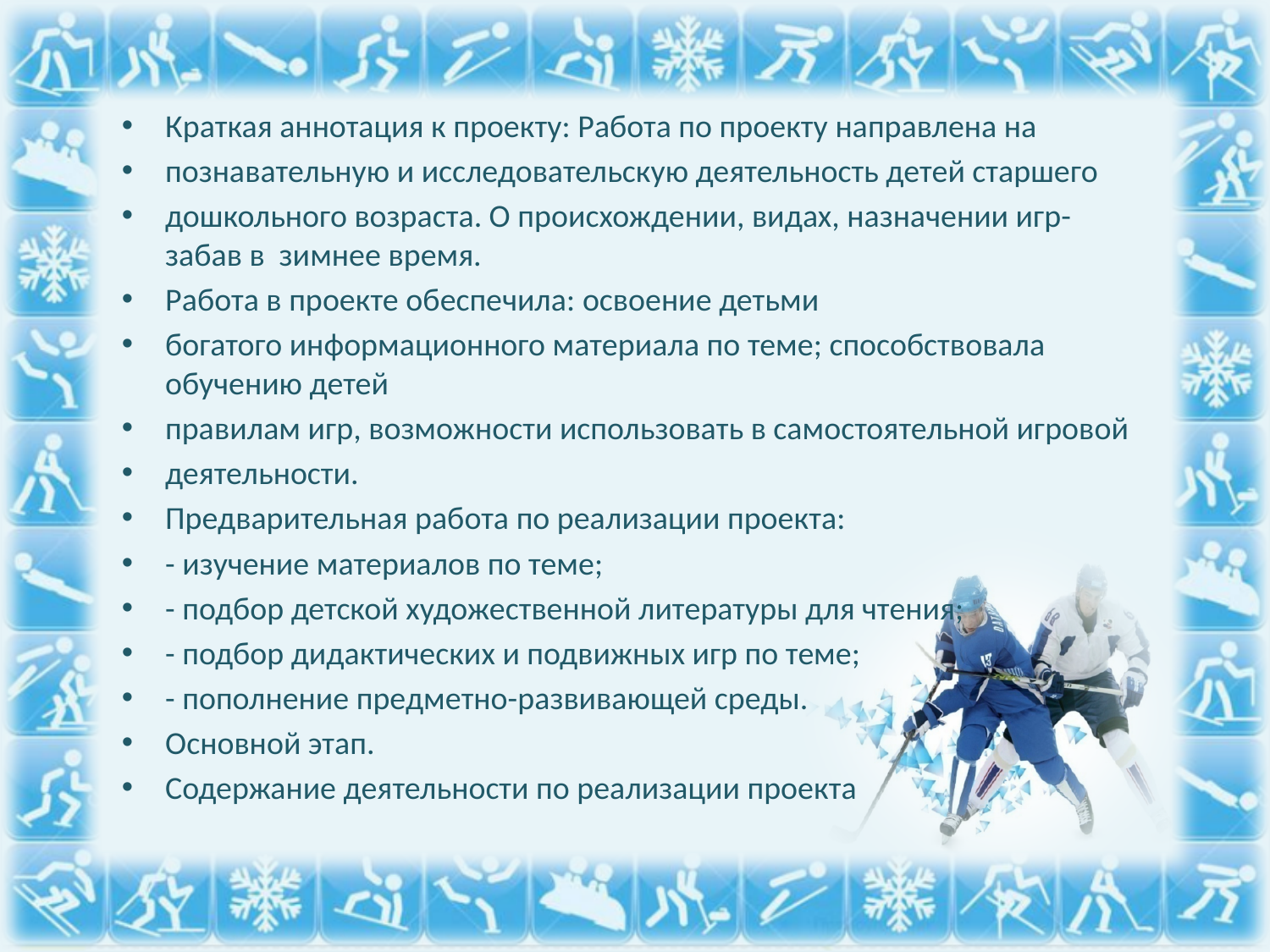

Краткая аннотация к проекту: Работа по проекту направлена на
познавательную и исследовательскую деятельность детей старшего
дошкольного возраста. О происхождении, видах, назначении игр-забав в  зимнее время.
Работа в проекте обеспечила: освоение детьми
богатого информационного материала по теме; способствовала обучению детей
правилам игр, возможности использовать в самостоятельной игровой
деятельности.
Предварительная работа по реализации проекта:
- изучение материалов по теме;
- подбор детской художественной литературы для чтения;
- подбор дидактических и подвижных игр по теме;
- пополнение предметно-развивающей среды.
Основной этап.
Содержание деятельности по реализации проекта